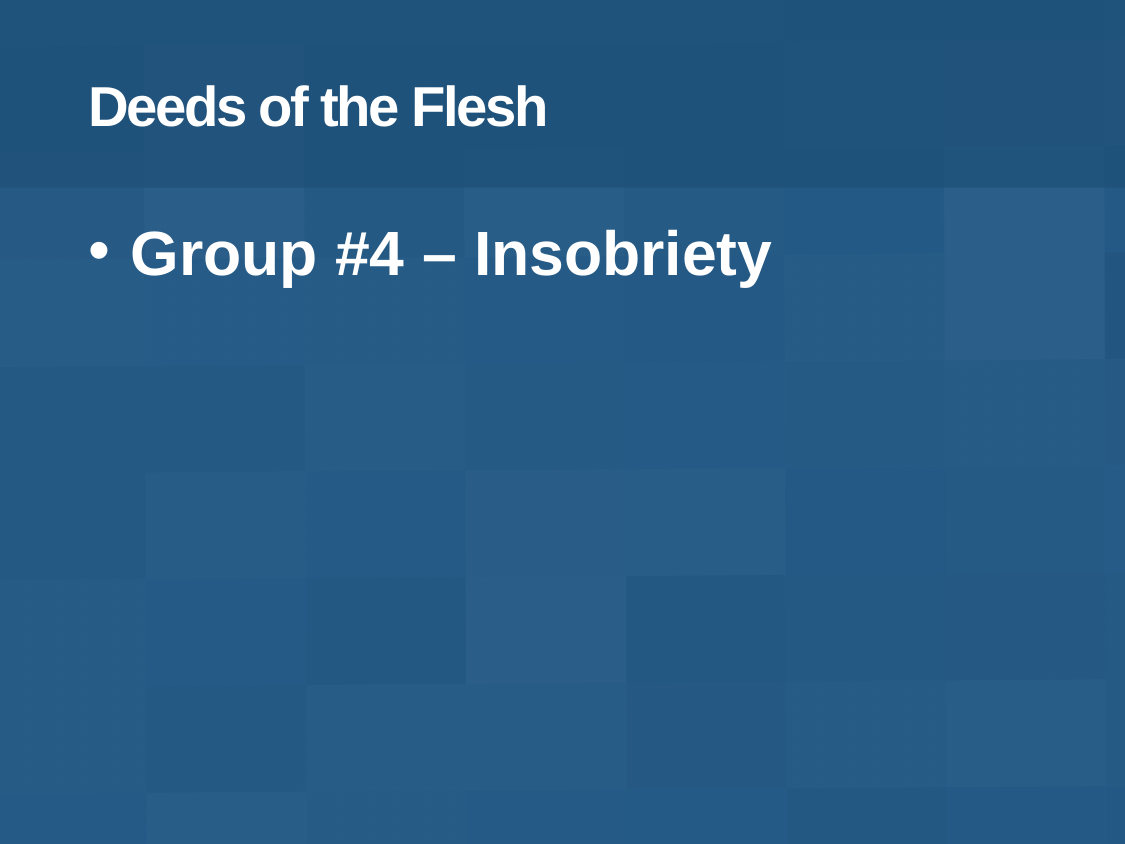

# Deeds of the Flesh
Group #4 – Insobriety